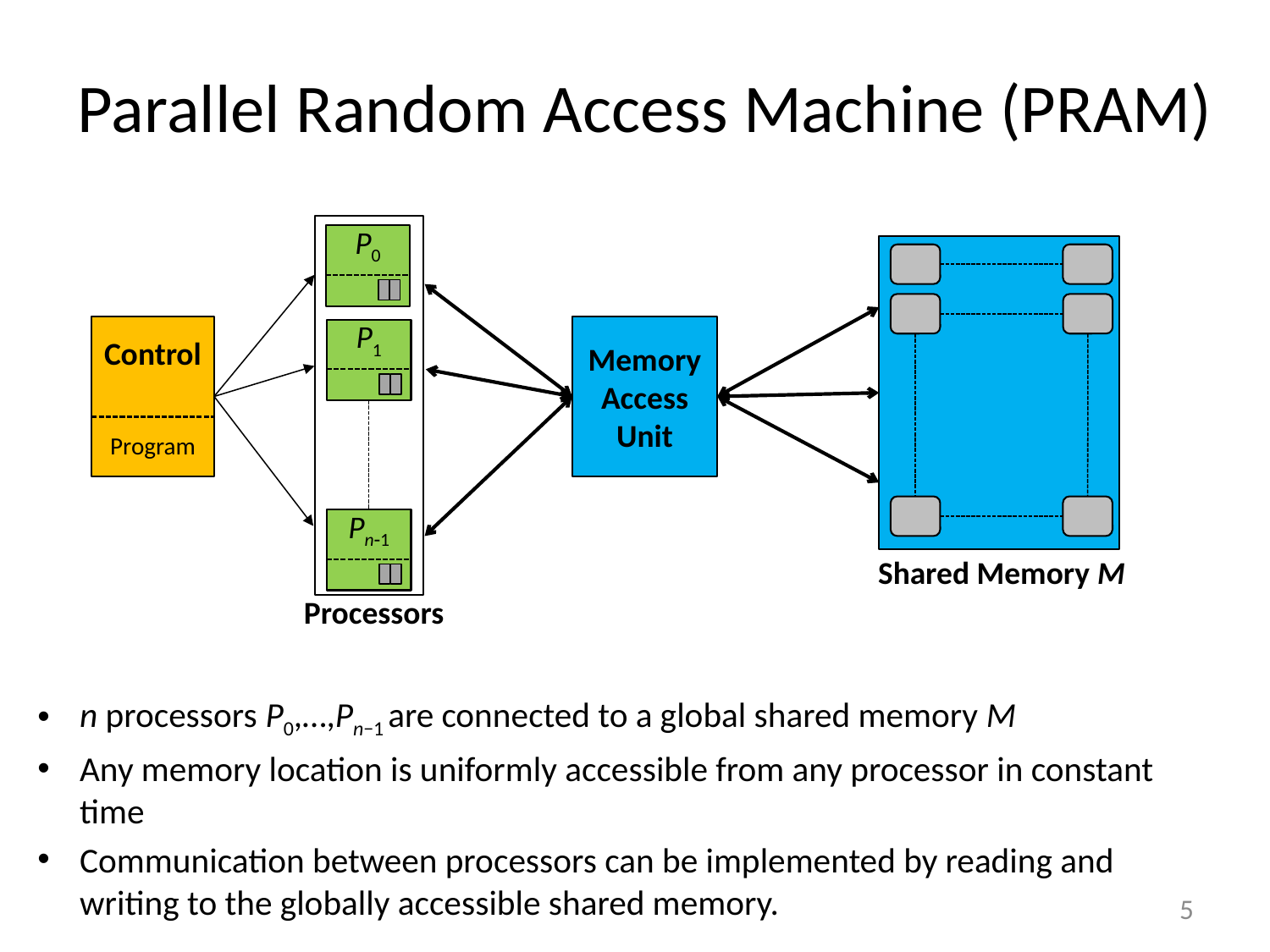

# Parallel Random Access Machine (PRAM)

P0

Control

Program
Memory
Access
Unit
P1

Pn−1

Shared Memory M

Processors
n processors P0,…,Pn−1 are connected to a global shared memory M
Any memory location is uniformly accessible from any processor in constant time
Communication between processors can be implemented by reading and writing to the globally accessible shared memory.
5